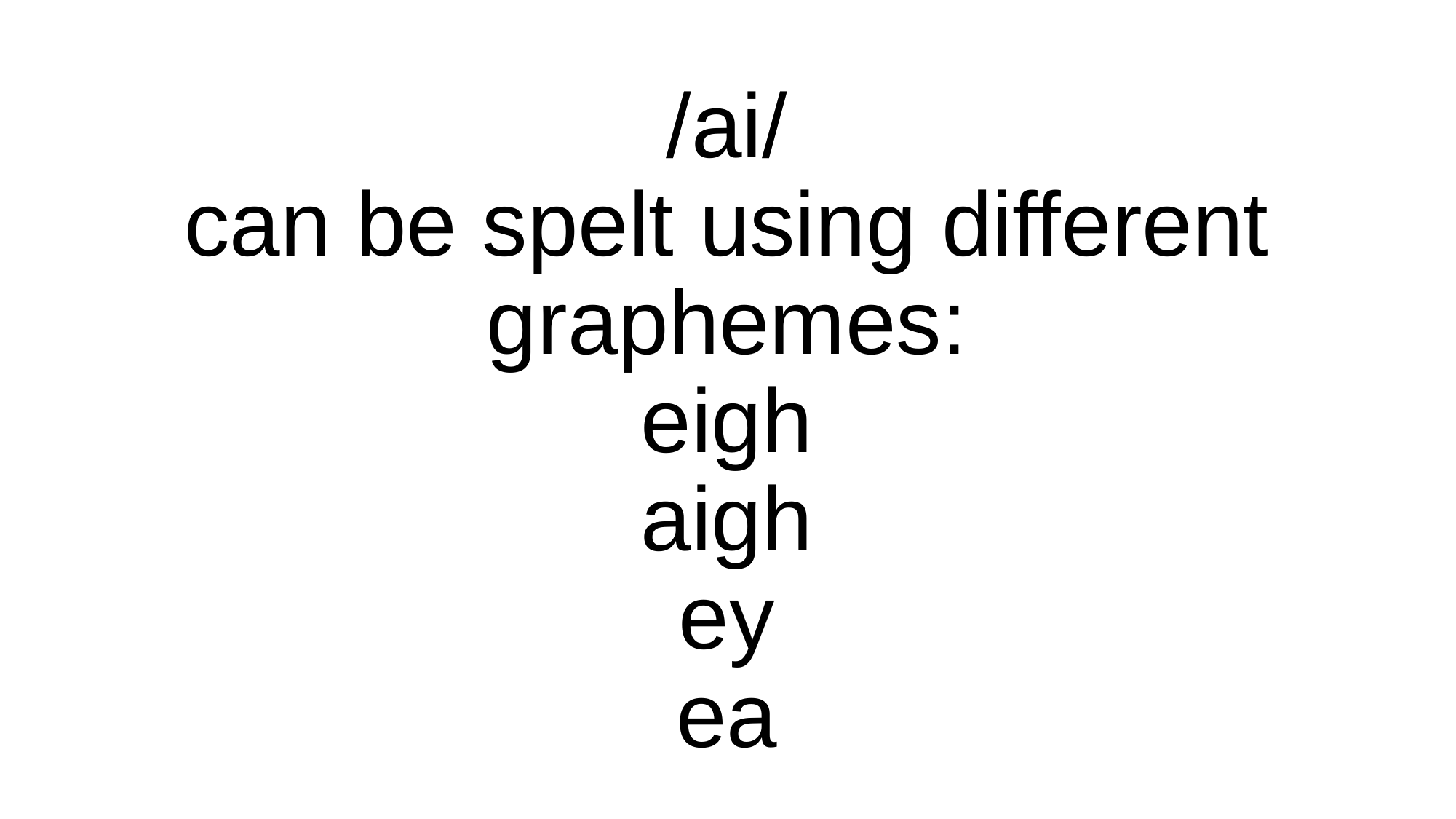

# /ai/ can be spelt using different graphemes: eigh aigh ey ea